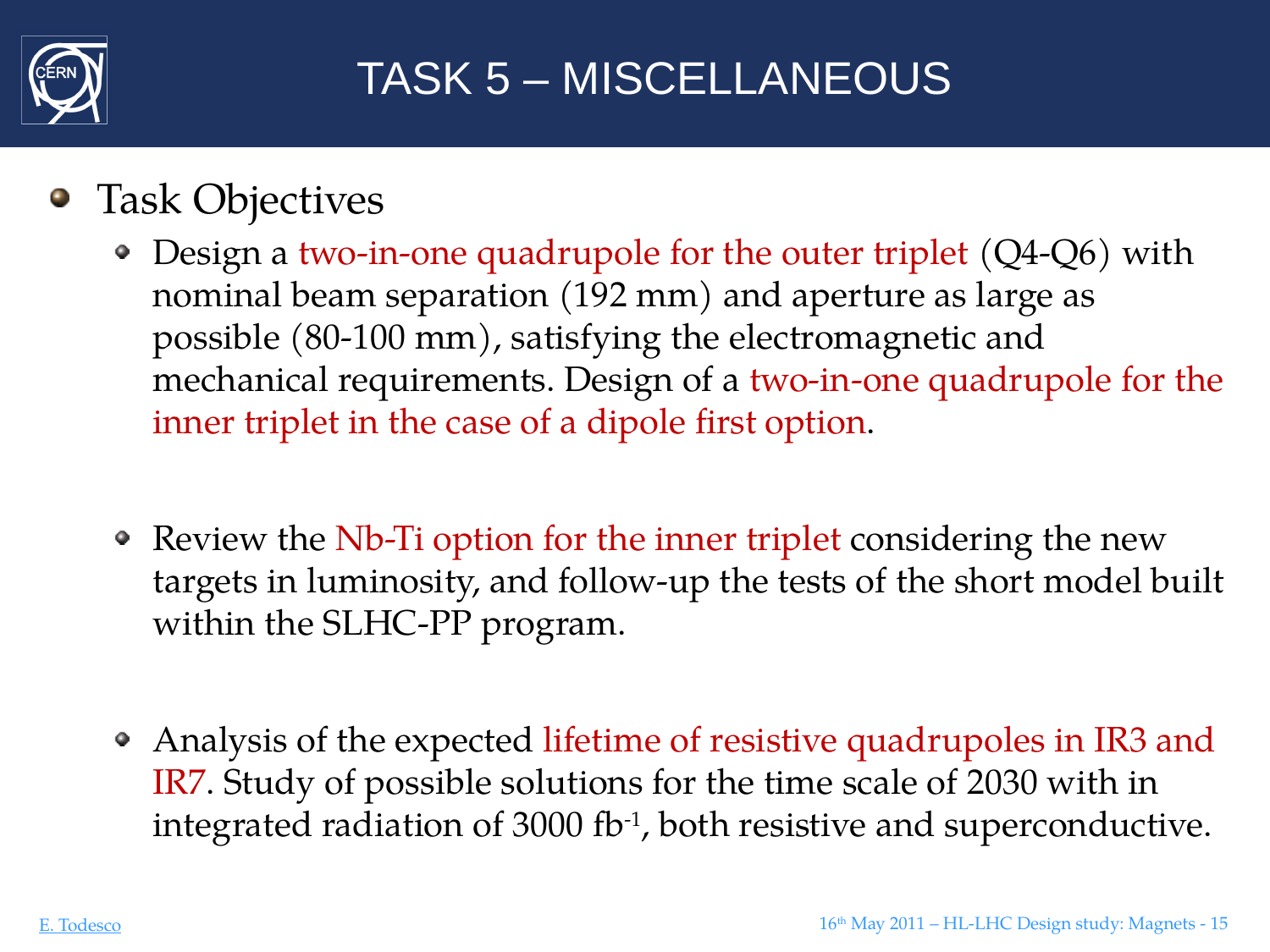

# TASK 5 – MISCELLANEOUS
Task Objectives
Design a two-in-one quadrupole for the outer triplet (Q4-Q6) with nominal beam separation (192 mm) and aperture as large as possible (80-100 mm), satisfying the electromagnetic and mechanical requirements. Design of a two-in-one quadrupole for the inner triplet in the case of a dipole first option.

Review the Nb-Ti option for the inner triplet considering the new targets in luminosity, and follow-up the tests of the short model built within the SLHC-PP program.

Analysis of the expected lifetime of resistive quadrupoles in IR3 and IR7. Study of possible solutions for the time scale of 2030 with in integrated radiation of 3000 fb-1, both resistive and superconductive.
16th May 2011 – HL-LHC Design study: Magnets - 15